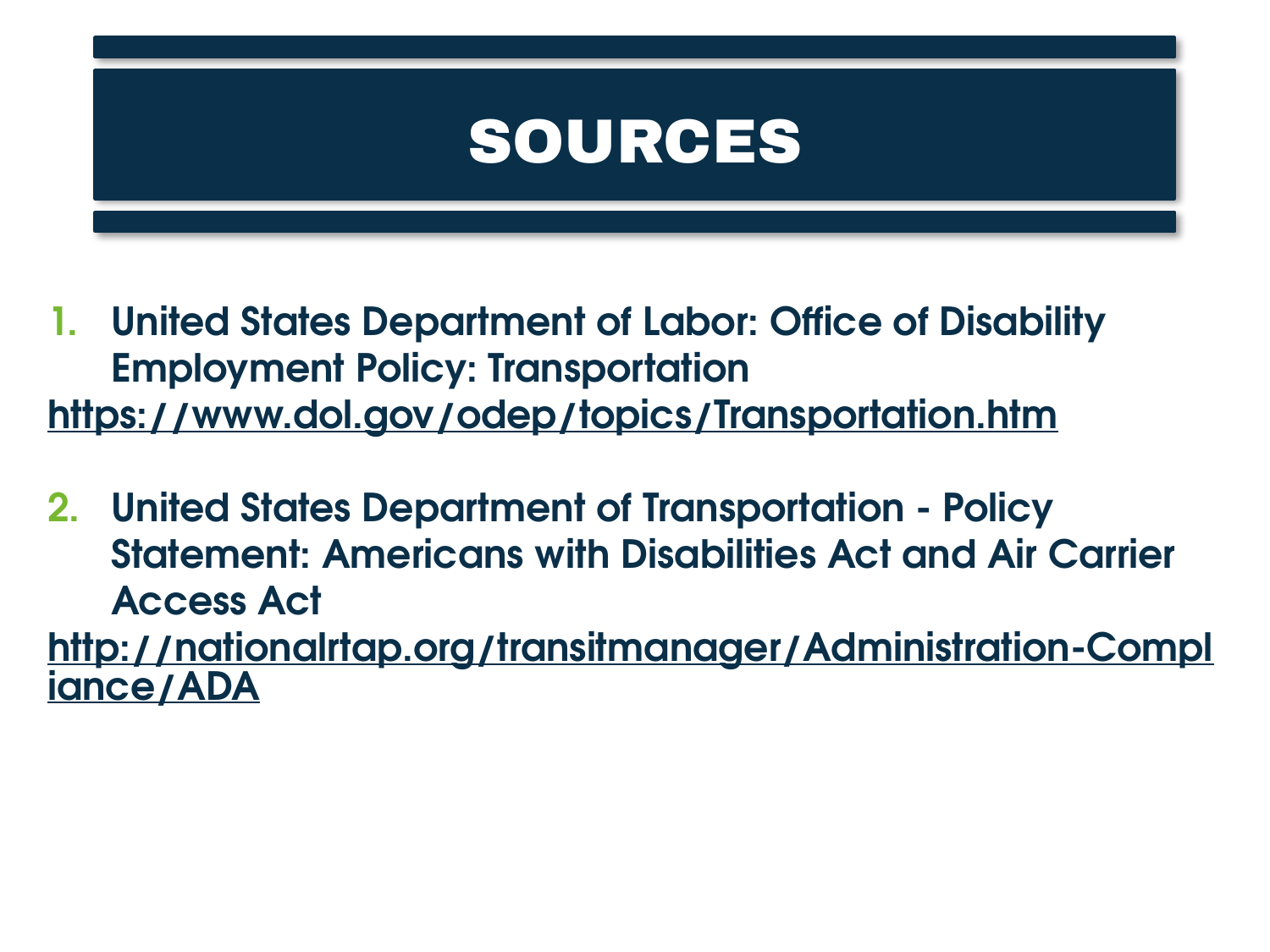

# SOURCES

United States Department of Labor: Office of Disability Employment Policy: Transportation
https://www.dol.gov/odep/topics/Transportation.htm

United States Department of Transportation - Policy Statement: Americans with Disabilities Act and Air Carrier Access Act
http://nationalrtap.org/transitmanager/Administration-Compliance/ADA